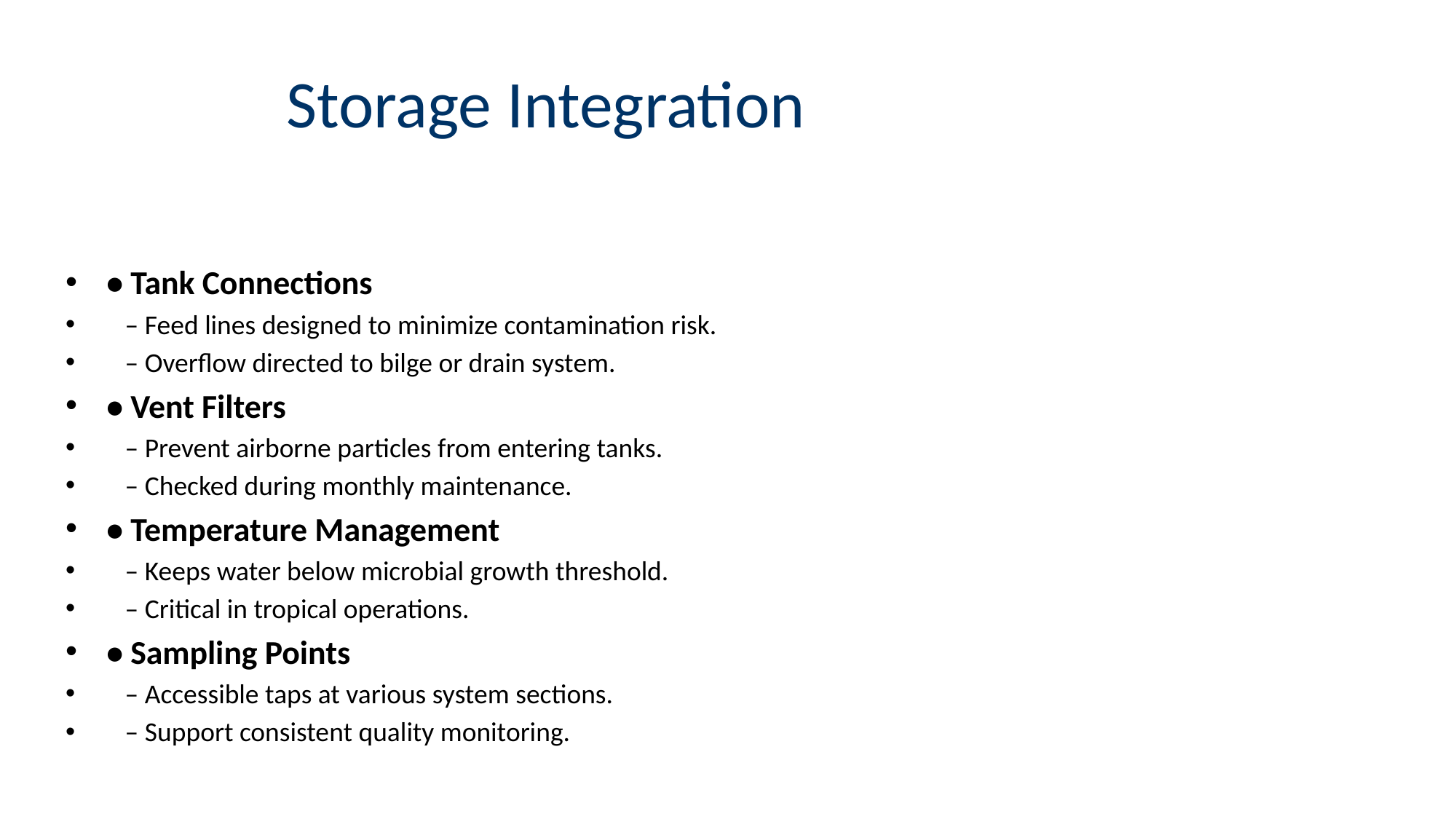

# Storage Integration

• Tank Connections
   – Feed lines designed to minimize contamination risk.
   – Overflow directed to bilge or drain system.
• Vent Filters
   – Prevent airborne particles from entering tanks.
   – Checked during monthly maintenance.
• Temperature Management
   – Keeps water below microbial growth threshold.
   – Critical in tropical operations.
• Sampling Points
   – Accessible taps at various system sections.
   – Support consistent quality monitoring.